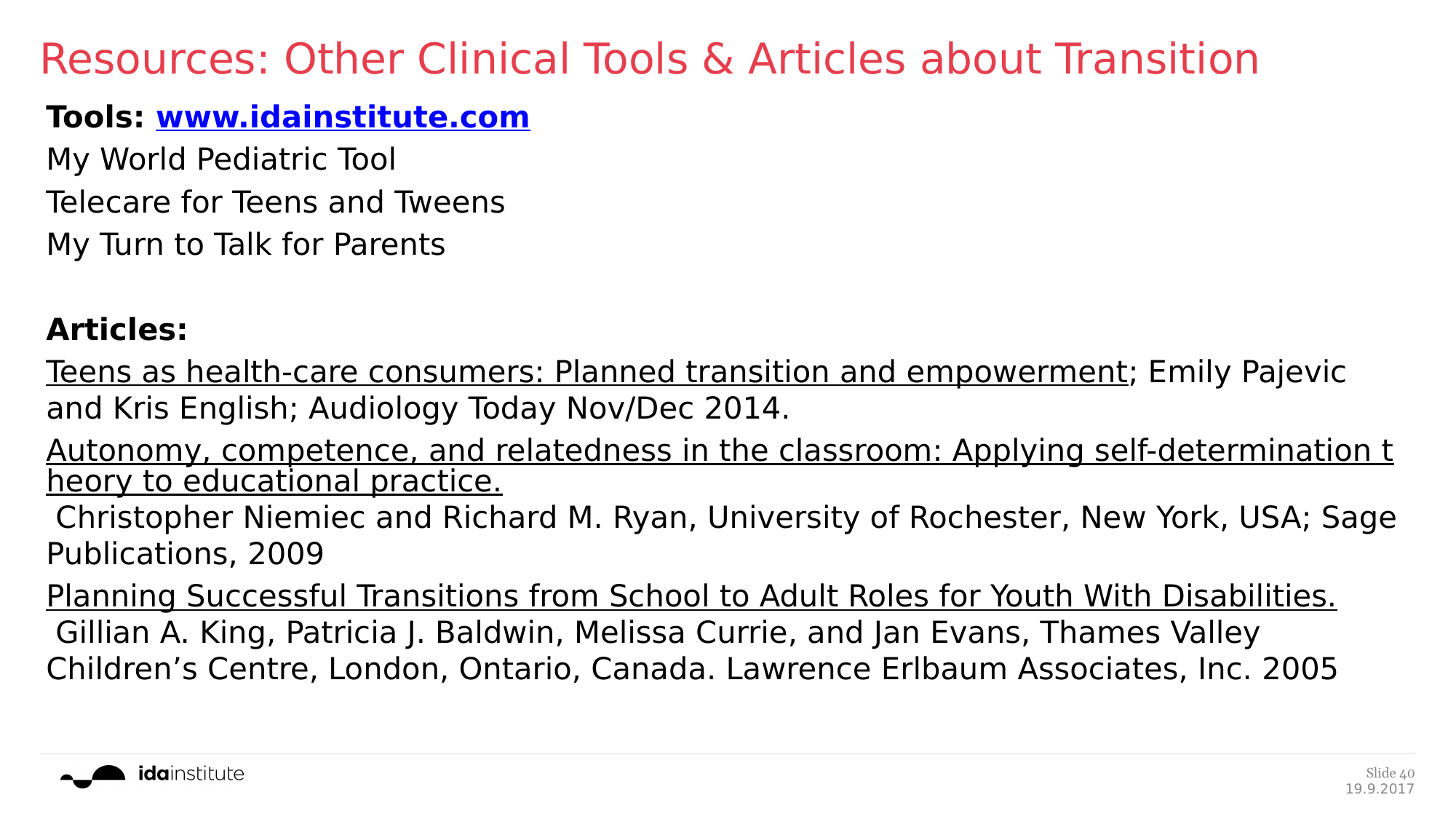

# Resources: Other Clinical Tools & Articles about Transition
Tools: www.idainstitute.com
My World Pediatric Tool
Telecare for Teens and Tweens
My Turn to Talk for Parents

Articles:
Teens as health-care consumers: Planned transition and empowerment; Emily Pajevic and Kris English; Audiology Today Nov/Dec 2014.
Autonomy, competence, and relatedness in the classroom: Applying self-determination theory to educational practice. Christopher Niemiec and Richard M. Ryan, University of Rochester, New York, USA; Sage Publications, 2009
Planning Successful Transitions from School to Adult Roles for Youth With Disabilities. Gillian A. King, Patricia J. Baldwin, Melissa Currie, and Jan Evans, Thames Valley Children’s Centre, London, Ontario, Canada. Lawrence Erlbaum Associates, Inc. 2005

Slide 40
19.9.2017